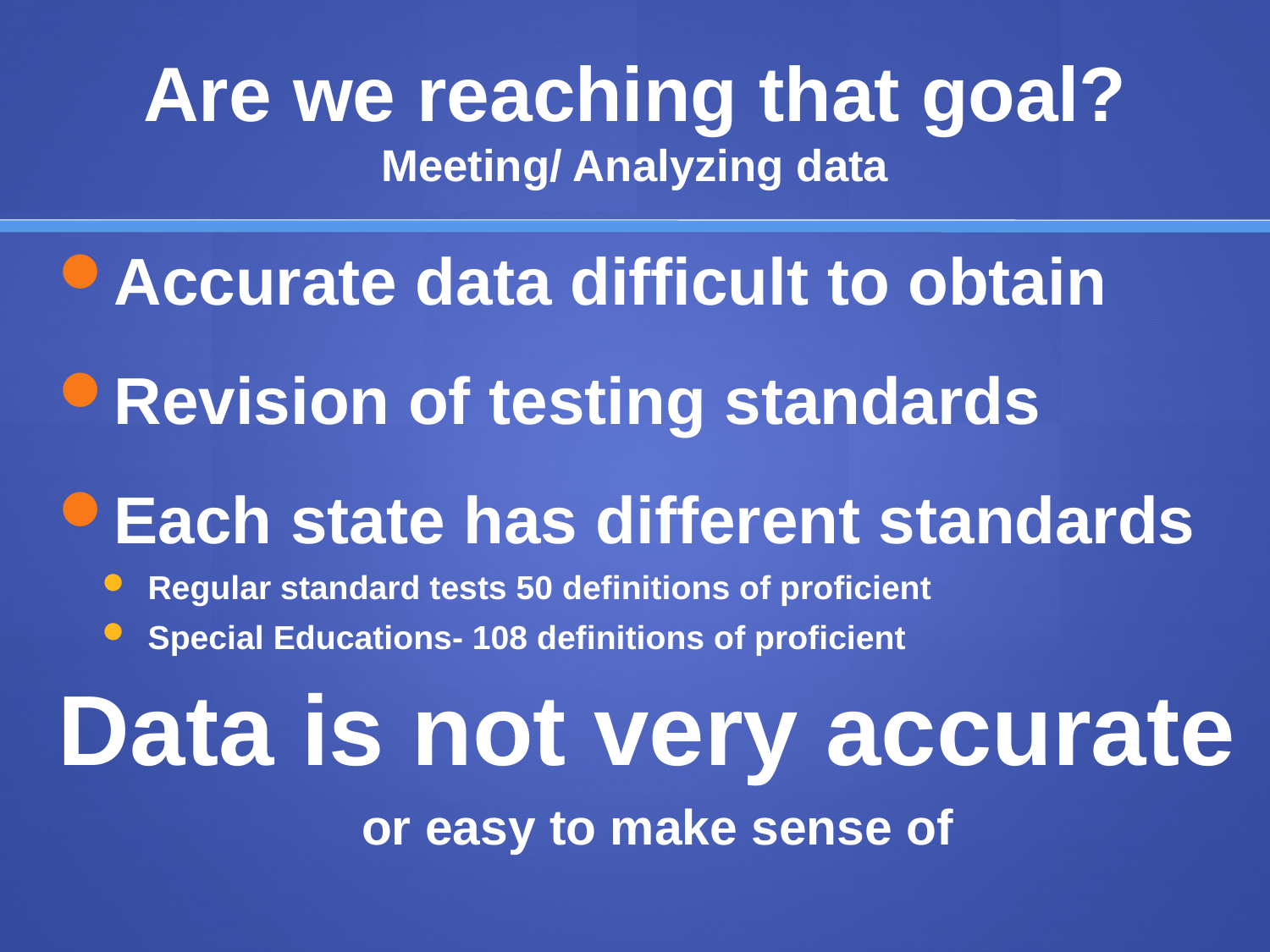

# Are we reaching that goal? Meeting/ Analyzing data
Accurate data difficult to obtain

Revision of testing standards

Each state has different standards
Regular standard tests 50 definitions of proficient
Special Educations- 108 definitions of proficient
Data is not very accurate
or easy to make sense of